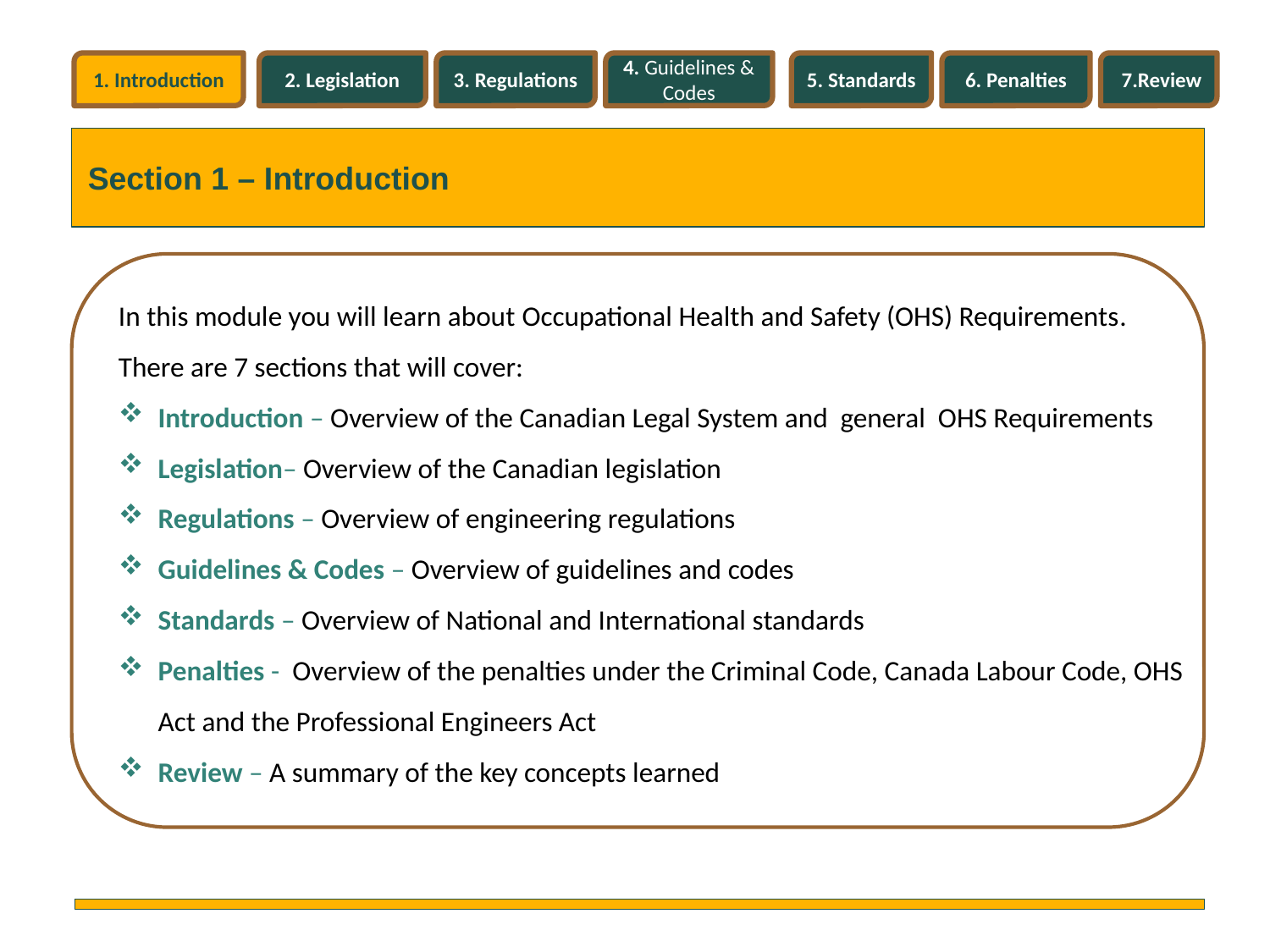

1. Introduction
2. Legislation
3. Regulations
4. Guidelines & Codes
5. Standards
6. Penalties
7.Review

Section 1 – Introduction

In this module you will learn about Occupational Health and Safety (OHS) Requirements.
There are 7 sections that will cover:
Introduction – Overview of the Canadian Legal System and  general  OHS Requirements
Legislation– Overview of the Canadian legislation
Regulations – Overview of engineering regulations
Guidelines & Codes – Overview of guidelines and codes
Standards – Overview of National and International standards
Penalties -  Overview of the penalties under the Criminal Code, Canada Labour Code, OHS Act and the Professional Engineers Act
Review – A summary of the key concepts learned